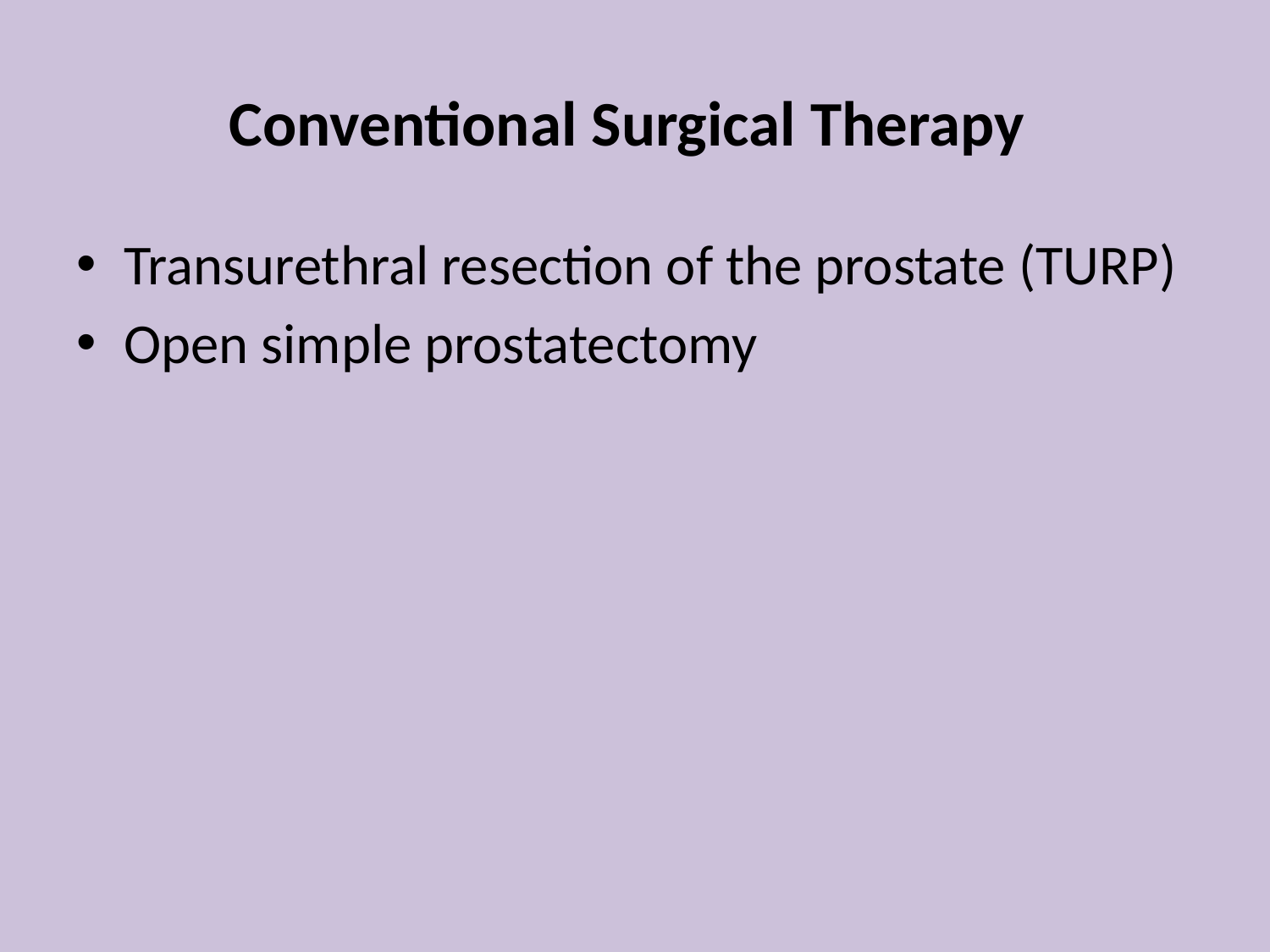

# Conventional Surgical Therapy
Transurethral resection of the prostate (TURP)
Open simple prostatectomy